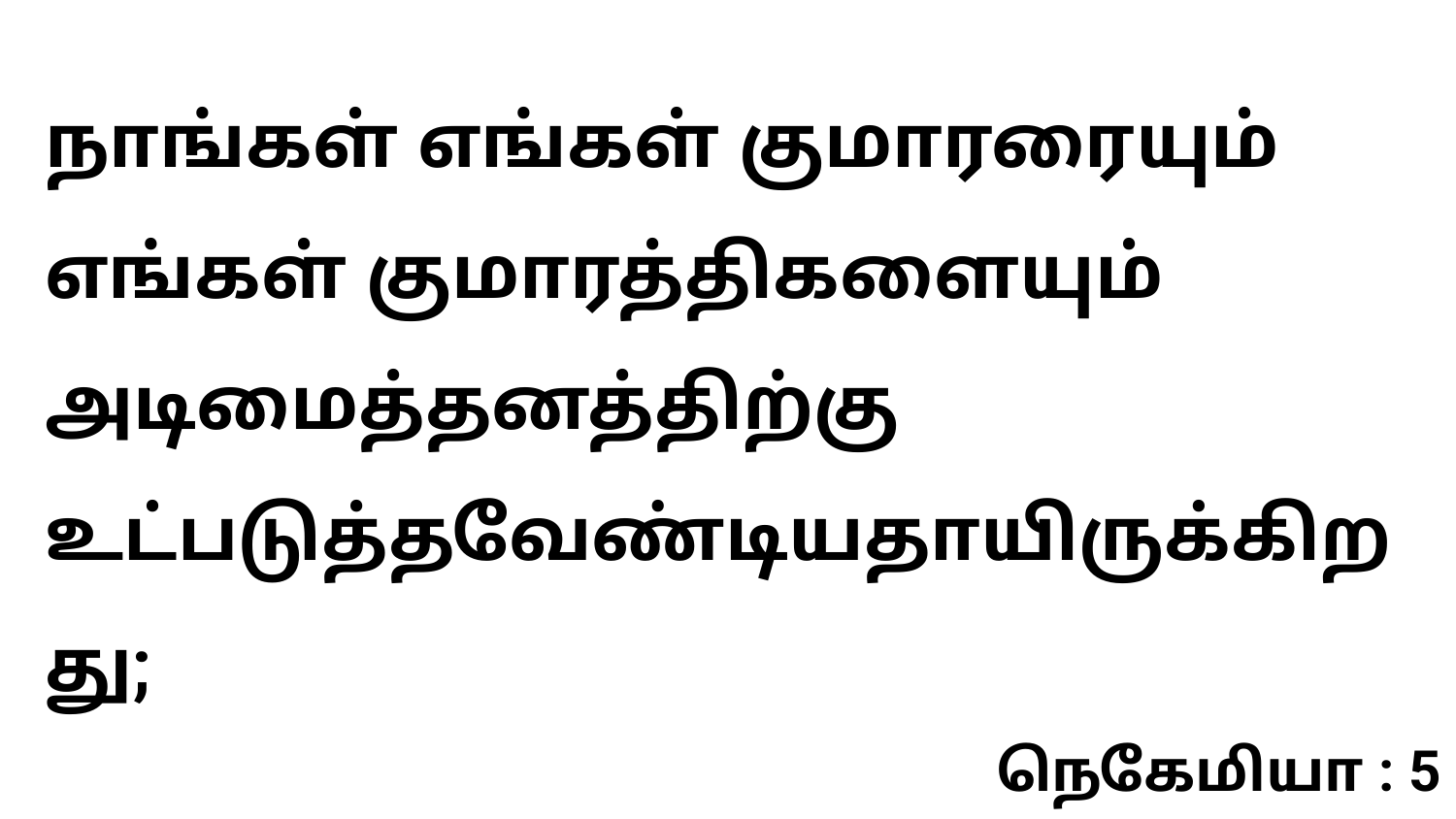

நாங்கள் எங்கள் குமாரரையும் எங்கள் குமாரத்திகளையும் அடிமைத்தனத்திற்கு உட்படுத்தவேண்டியதாயிருக்கிறது;
நெகேமியா : 5